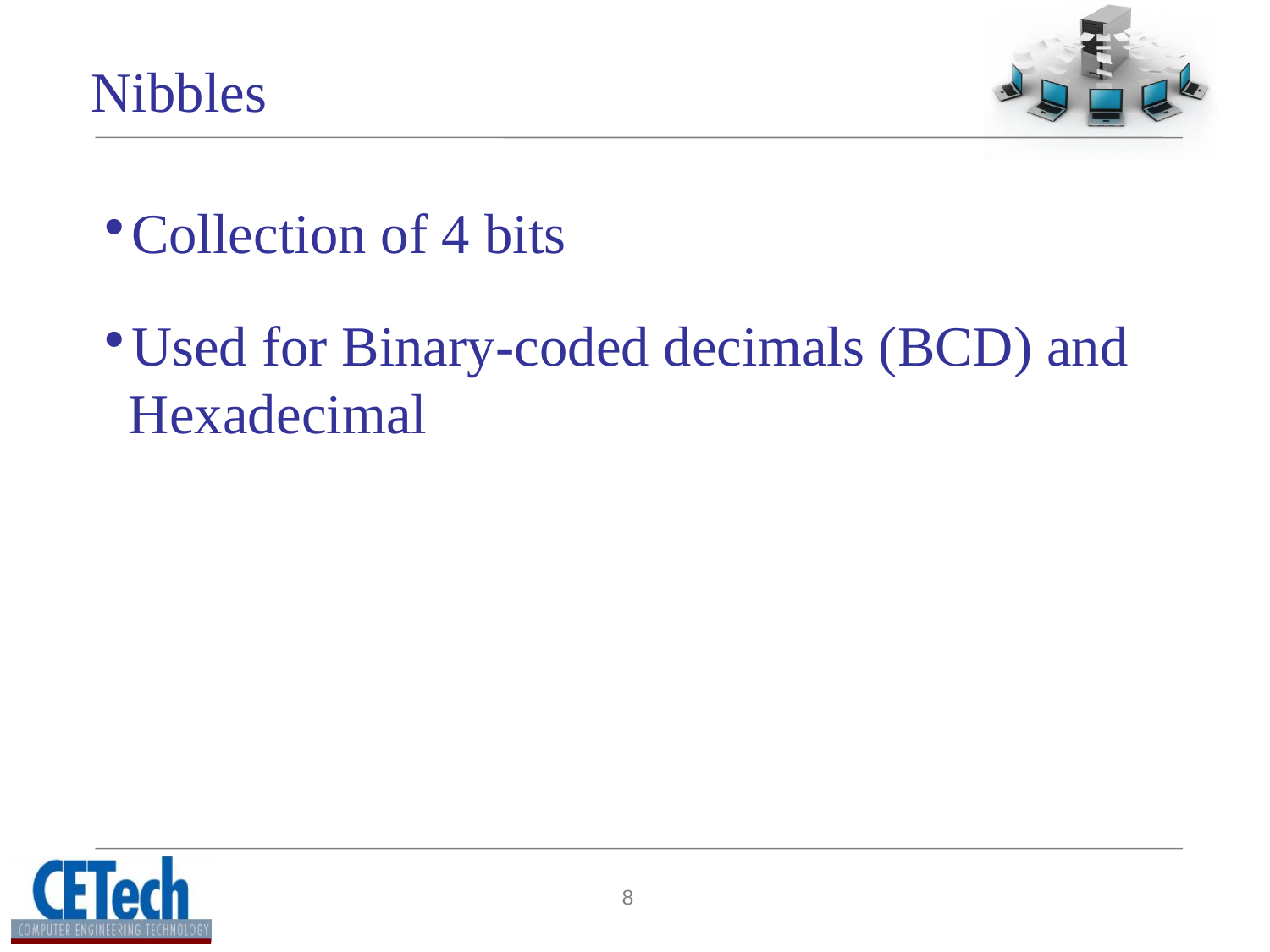

# Nibbles
Collection of 4 bits
Used for Binary-coded decimals (BCD) and Hexadecimal